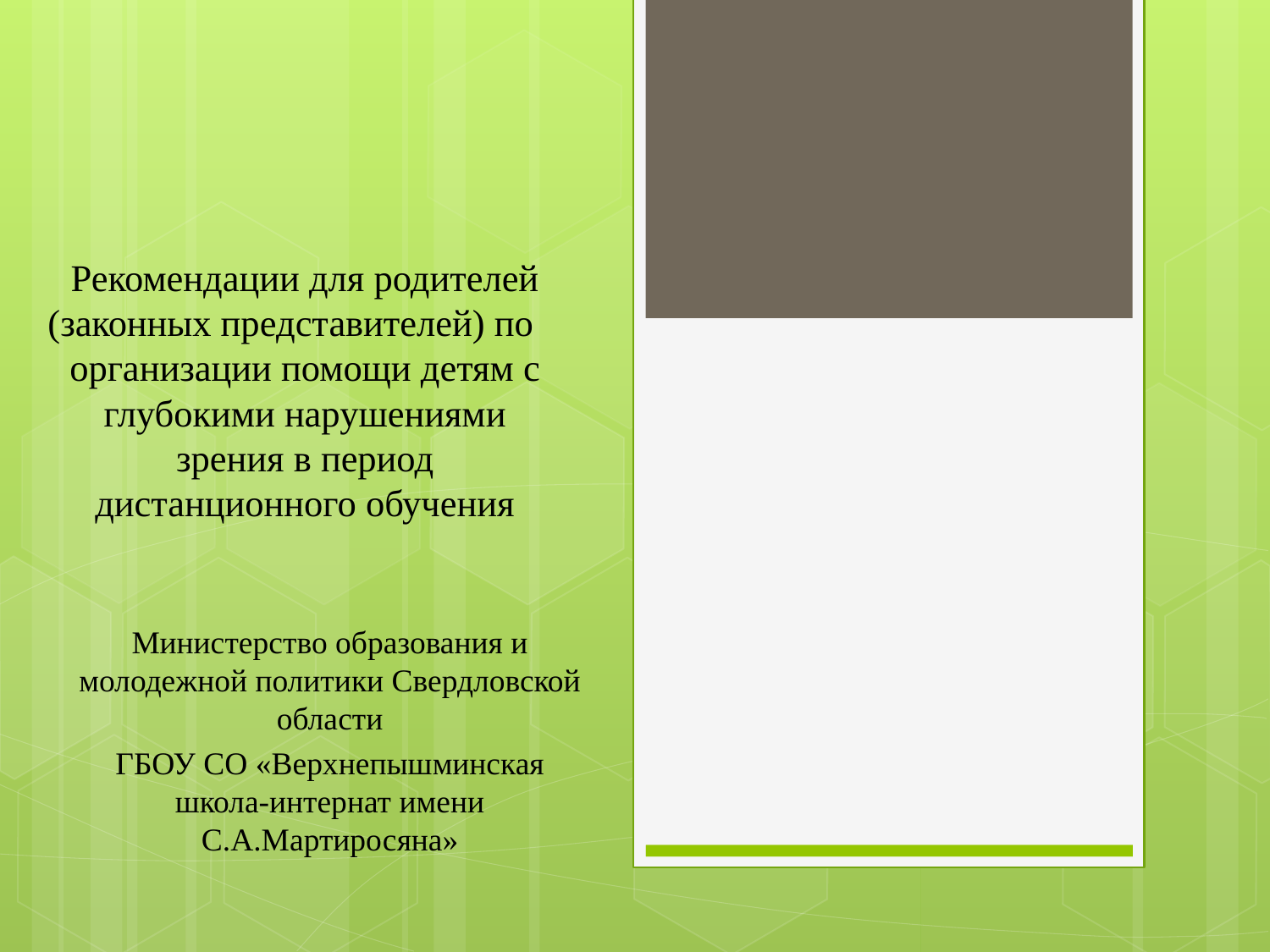

# Рекомендации для родителей (законных представителей) по организации помощи детям с глубокими нарушениями зрения в период дистанционного обучения
Министерство образования и молодежной политики Свердловской области
ГБОУ СО «Верхнепышминская школа-интернат имени С.А.Мартиросяна»